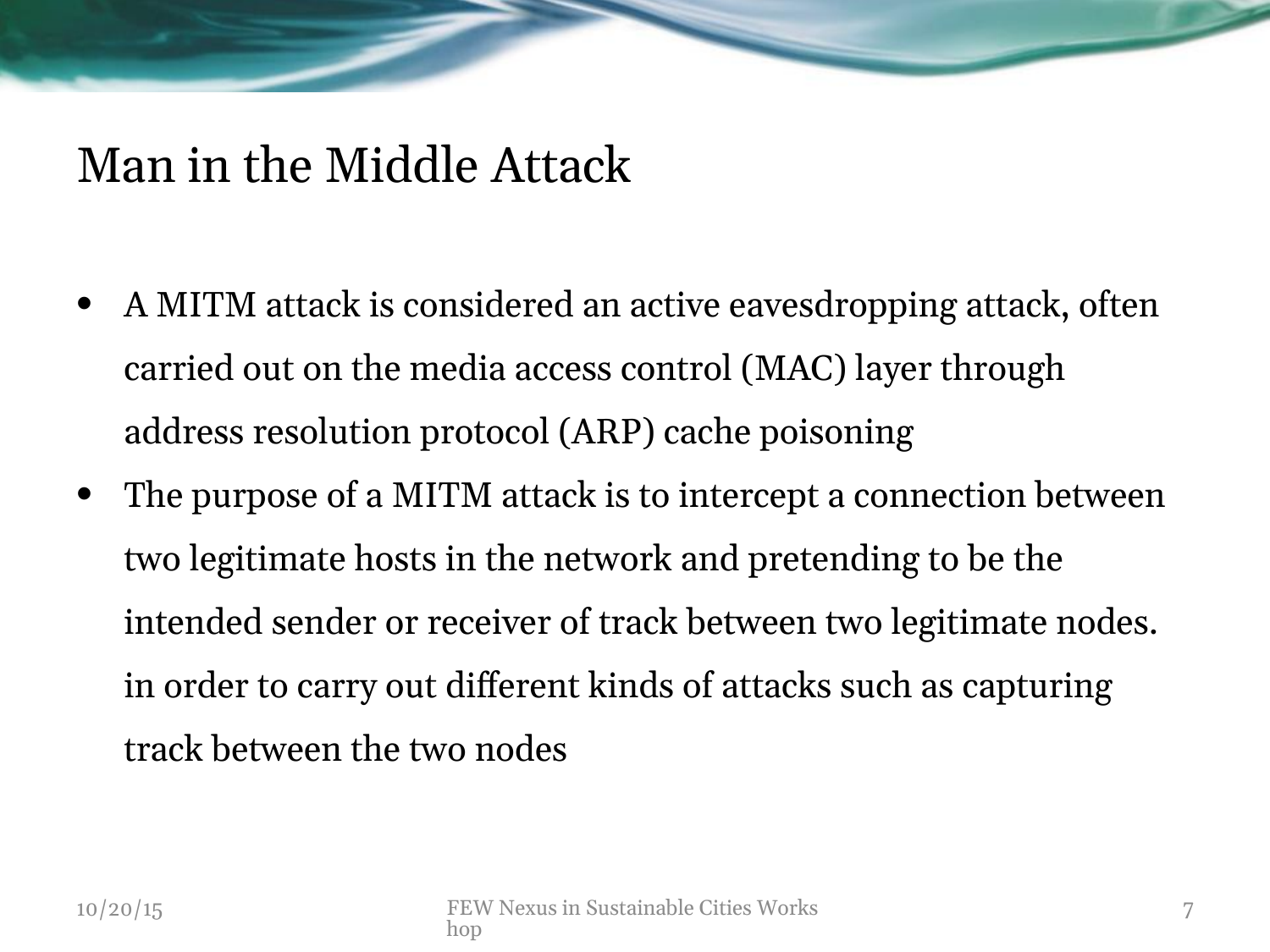

# Man in the Middle Attack
A MITM attack is considered an active eavesdropping attack, often carried out on the media access control (MAC) layer through address resolution protocol (ARP) cache poisoning
The purpose of a MITM attack is to intercept a connection between two legitimate hosts in the network and pretending to be the intended sender or receiver of track between two legitimate nodes. in order to carry out different kinds of attacks such as capturing track between the two nodes

10/20/15
FEW Nexus in Sustainable Cities Workshop
7